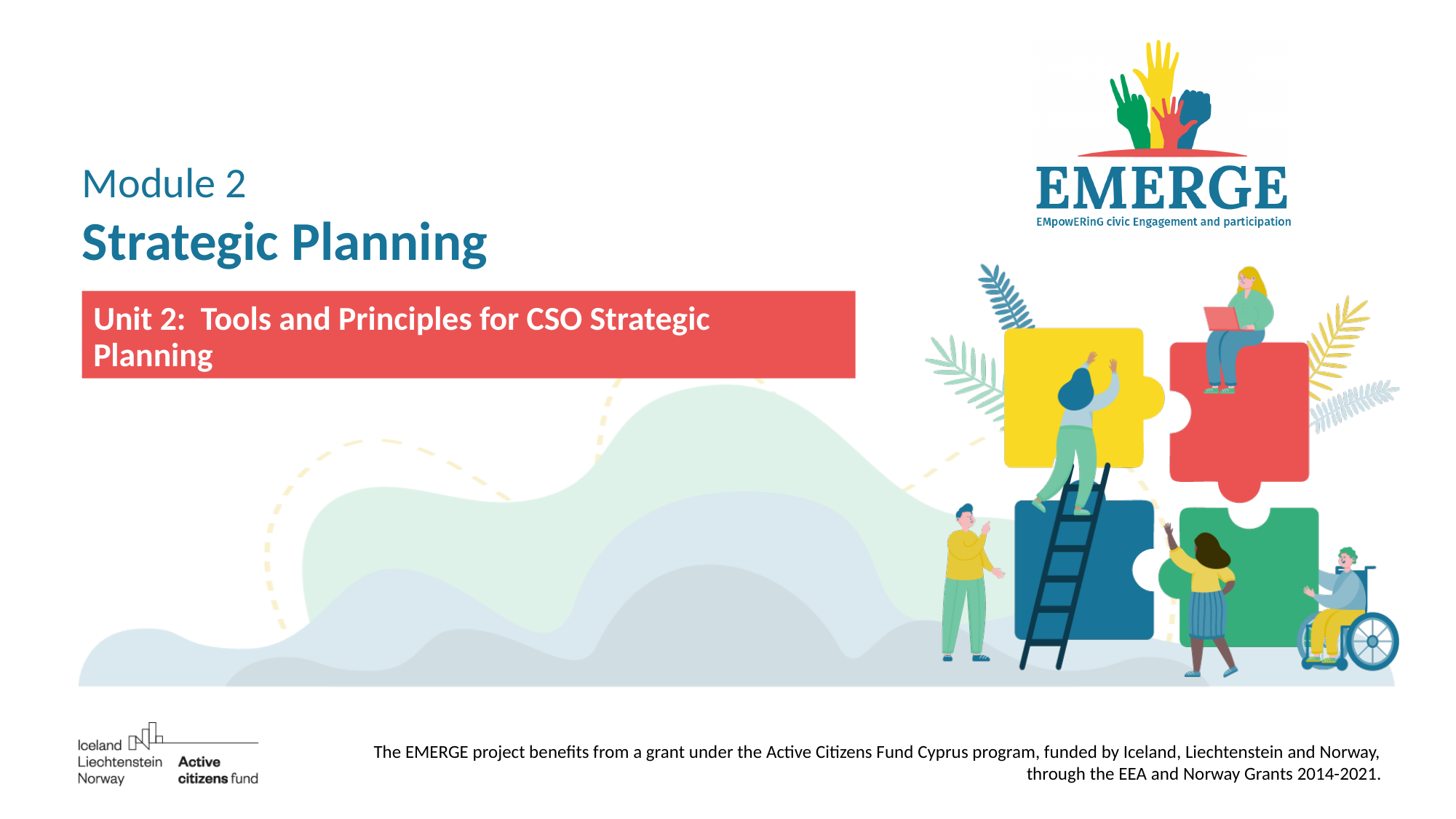

# Module 2 Strategic Planning

Unit 2:  Tools and Principles for CSO Strategic Planning